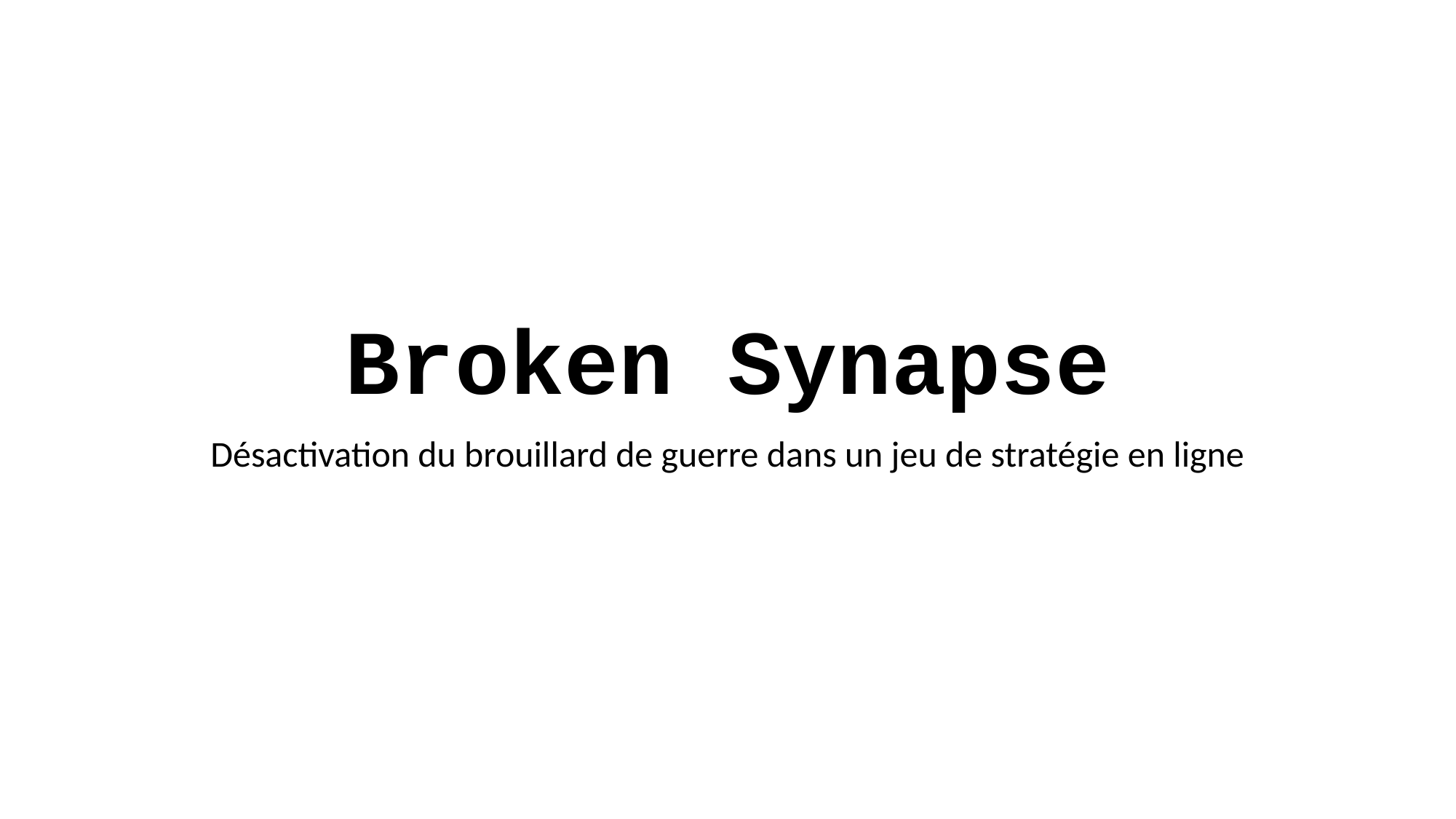

# Broken Synapse
Désactivation du brouillard de guerre dans un jeu de stratégie en ligne